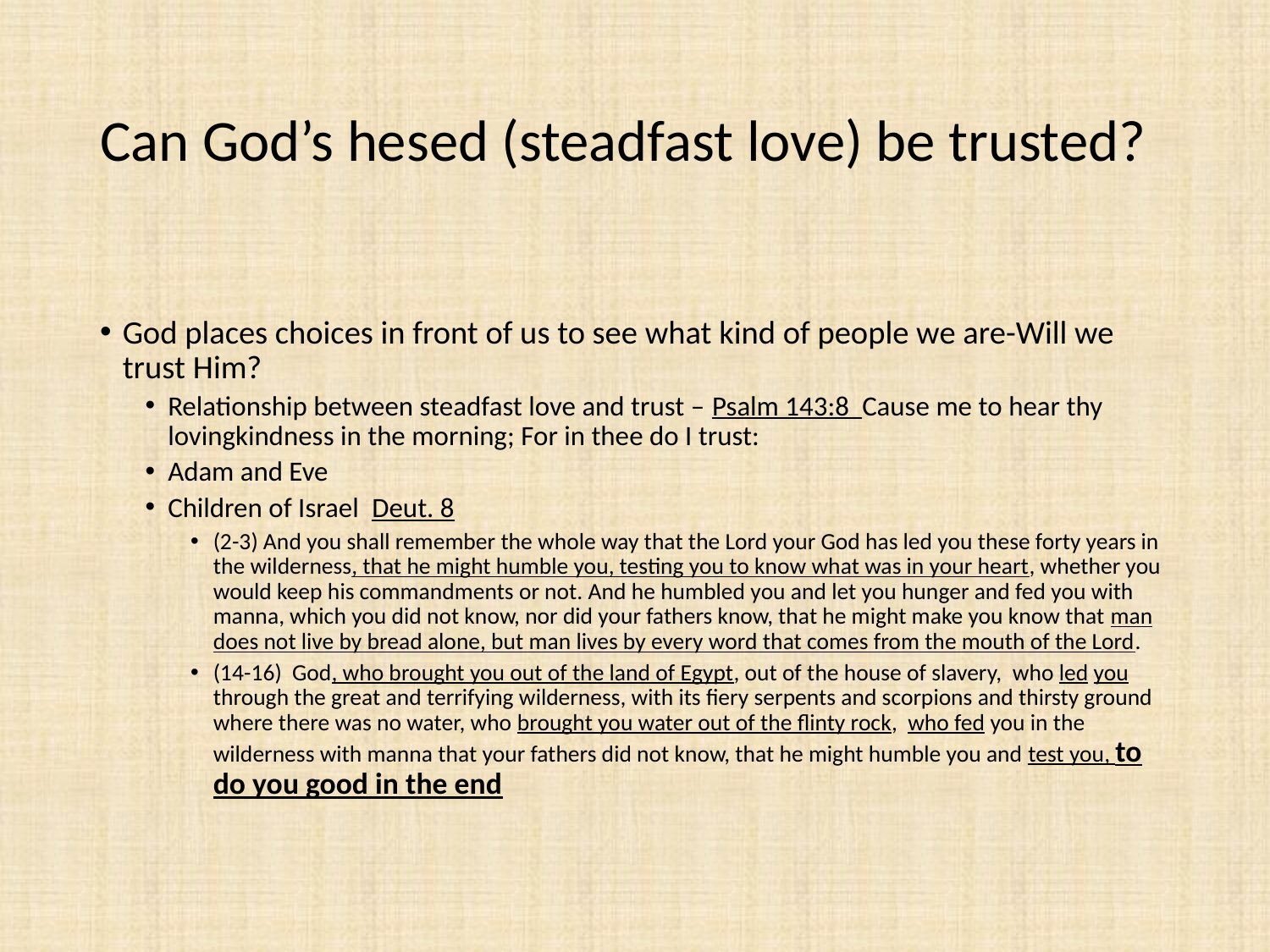

# Can God’s hesed (steadfast love) be trusted?
God places choices in front of us to see what kind of people we are-Will we trust Him?
Relationship between steadfast love and trust – Psalm 143:8  Cause me to hear thy lovingkindness in the morning; For in thee do I trust:
Adam and Eve
Children of Israel  Deut. 8
(2-3) And you shall remember the whole way that the Lord your God has led you these forty years in the wilderness, that he might humble you, testing you to know what was in your heart, whether you would keep his commandments or not. And he humbled you and let you hunger and fed you with manna, which you did not know, nor did your fathers know, that he might make you know that man does not live by bread alone, but man lives by every word that comes from the mouth of the Lord.
(14-16)  God, who brought you out of the land of Egypt, out of the house of slavery,  who led you through the great and terrifying wilderness, with its fiery serpents and scorpions and thirsty ground where there was no water, who brought you water out of the flinty rock,  who fed you in the wilderness with manna that your fathers did not know, that he might humble you and test you, to do you good in the end